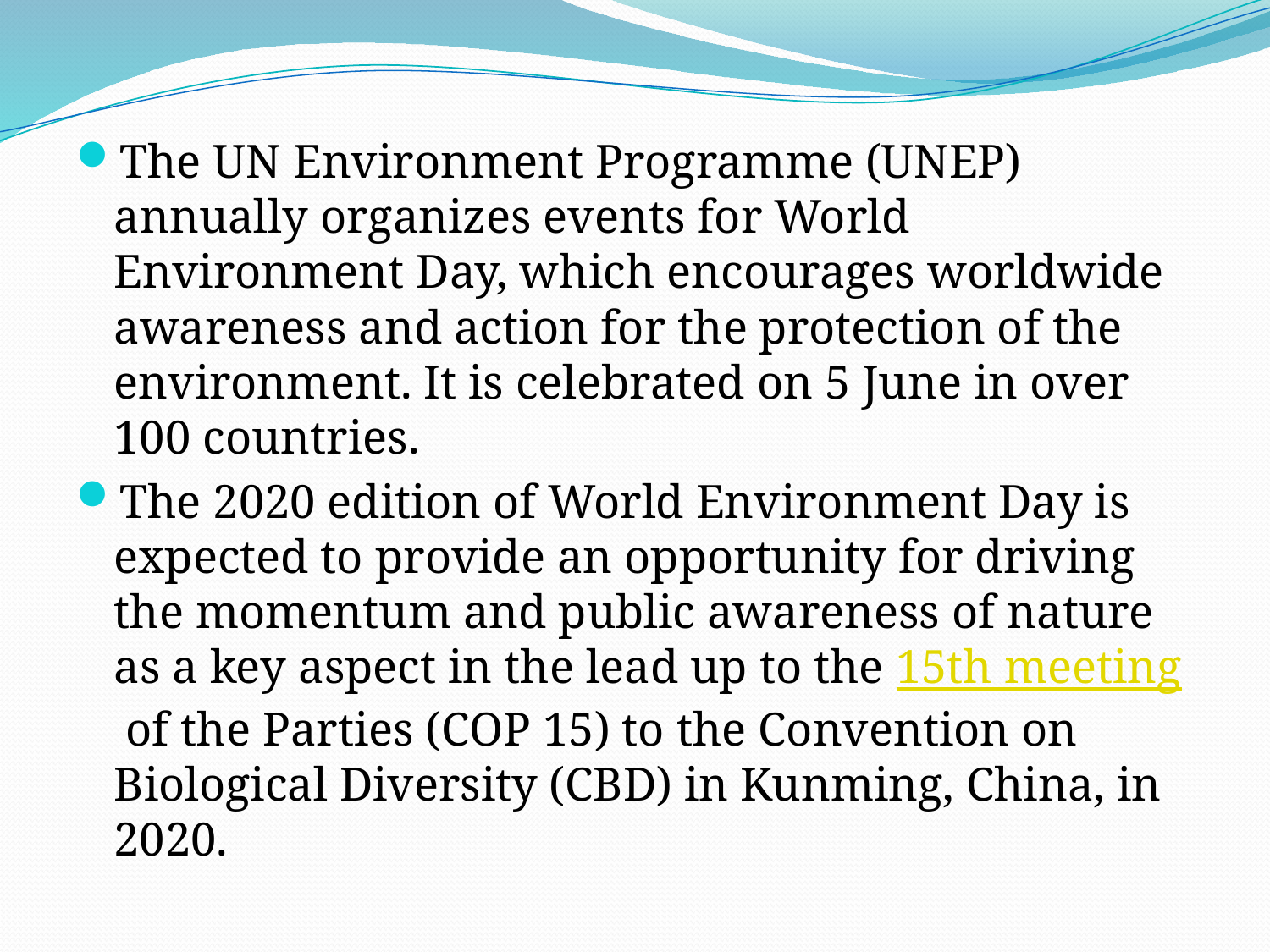

The UN Environment Programme (UNEP) annually organizes events for World Environment Day, which encourages worldwide awareness and action for the protection of the environment. It is celebrated on 5 June in over 100 countries.
The 2020 edition of World Environment Day is expected to provide an opportunity for driving the momentum and public awareness of nature as a key aspect in the lead up to the 15th meeting of the Parties (COP 15) to the Convention on Biological Diversity (CBD) in Kunming, China, in 2020.